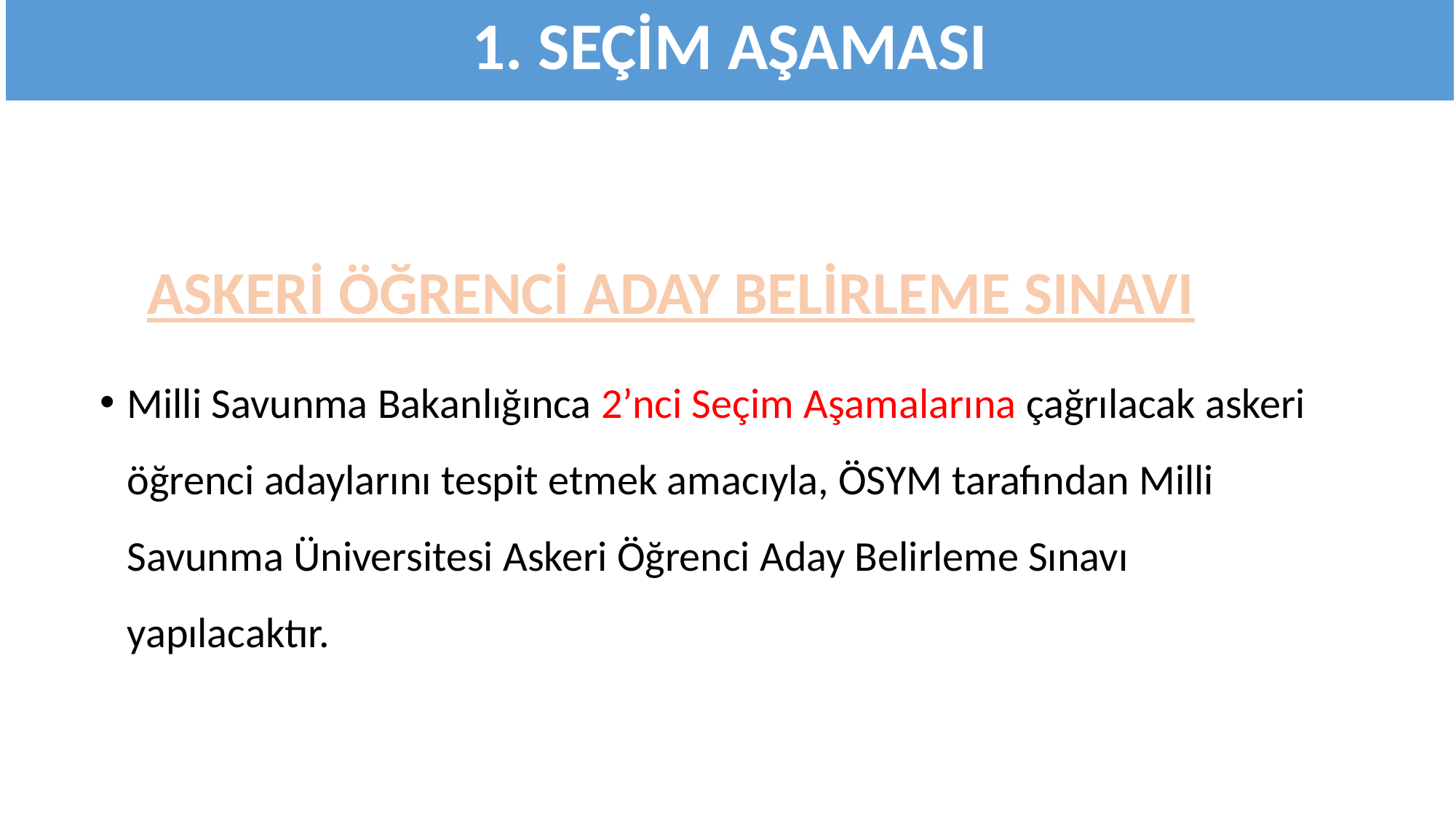

1. SEÇİM AŞAMASI
ASKERİ ÖĞRENCİ ADAY BELİRLEME SINAVI
Milli Savunma Bakanlığınca 2’nci Seçim Aşamalarına çağrılacak askeri öğrenci adaylarını tespit etmek amacıyla, ÖSYM tarafından Milli Savunma Üniversitesi Askeri Öğrenci Aday Belirleme Sınavı  yapılacaktır.